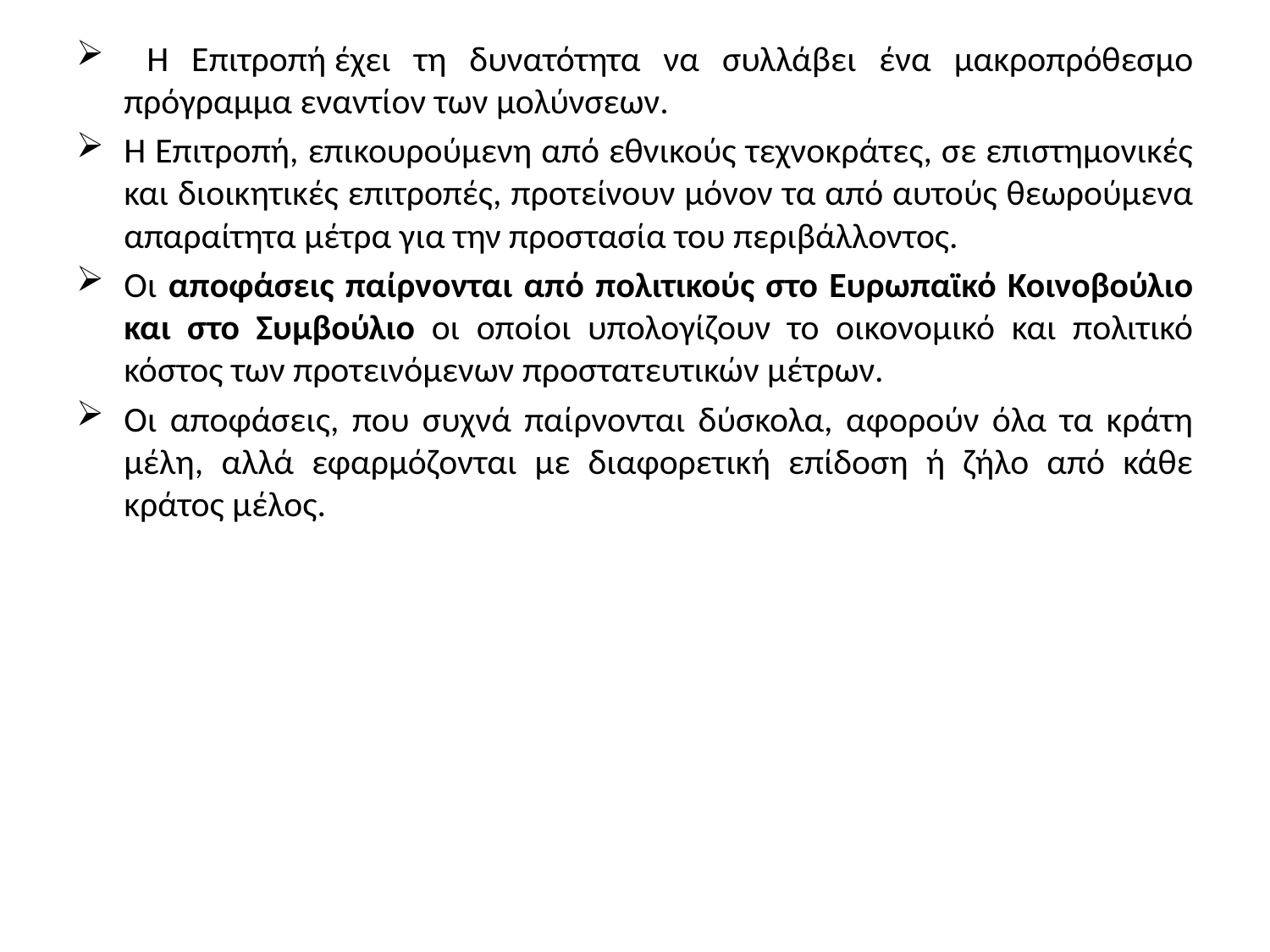

Η Επιτροπή έχει τη δυνατότητα να συλλάβει ένα μακροπρόθεσμο πρόγραμμα εναντίον των μολύνσεων.
Η Επιτροπή, επικουρούμενη από εθνικούς τεχνοκράτες, σε επιστημονικές και διοικητικές επιτροπές, προτείνουν μόνον τα από αυτούς θεωρούμενα απαραίτητα μέτρα για την προστασία του περιβάλλοντος.
Οι αποφάσεις παίρνονται από πολιτικούς στο Ευρωπαϊκό Κοινοβούλιο και στο Συμβούλιο οι οποίοι υπολογίζουν το οικονομικό και πολιτικό κόστος των προτεινόμενων προστατευτικών μέτρων.
Οι αποφάσεις, που συχνά παίρνονται δύσκολα, αφορούν όλα τα κράτη μέλη, αλλά εφαρμόζονται με διαφορετική επίδοση ή ζήλο από κάθε κράτος μέλος.